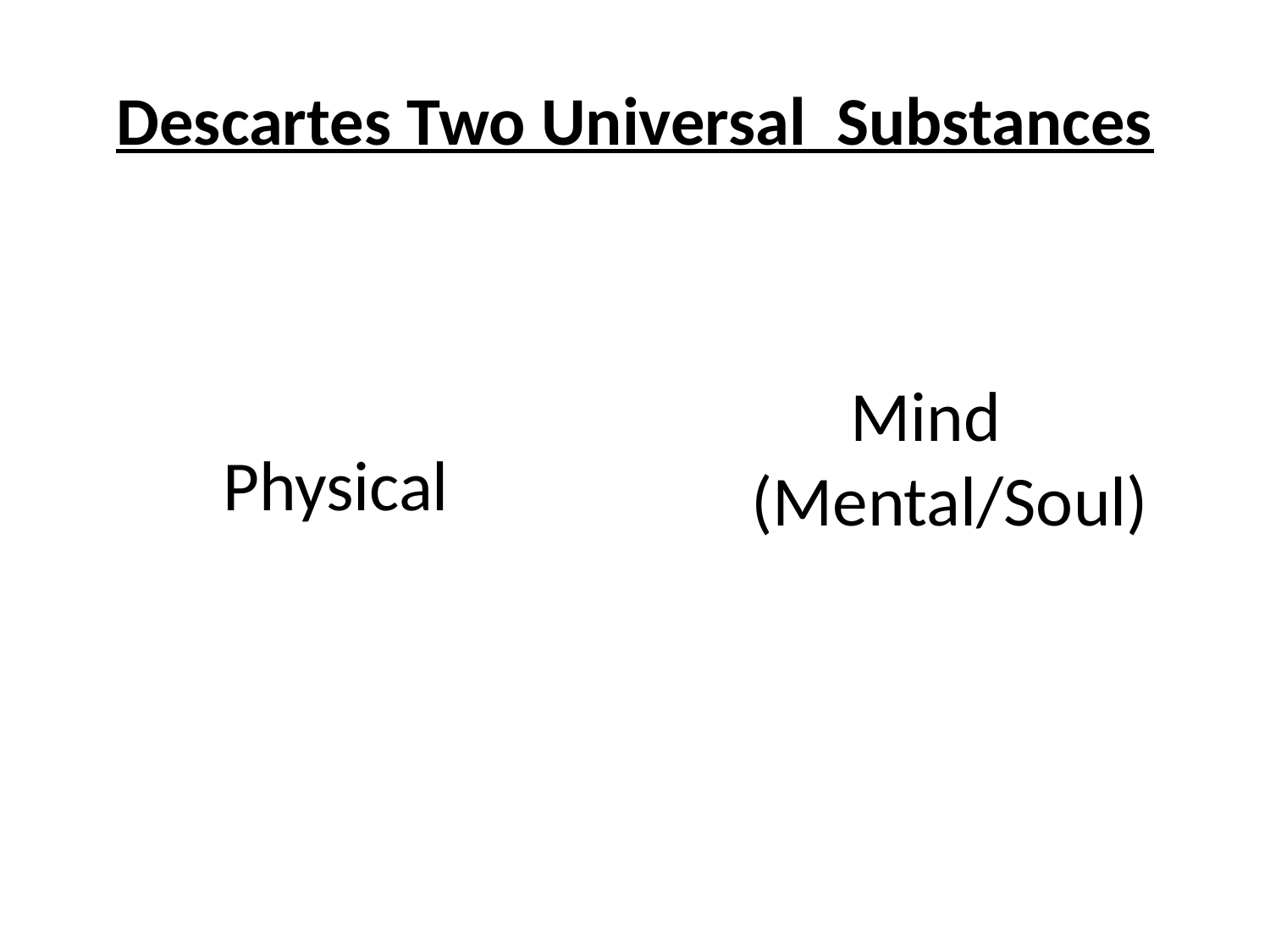

# Descartes Two Universal  Substances

Physical

Mind (Mental/Soul)
4